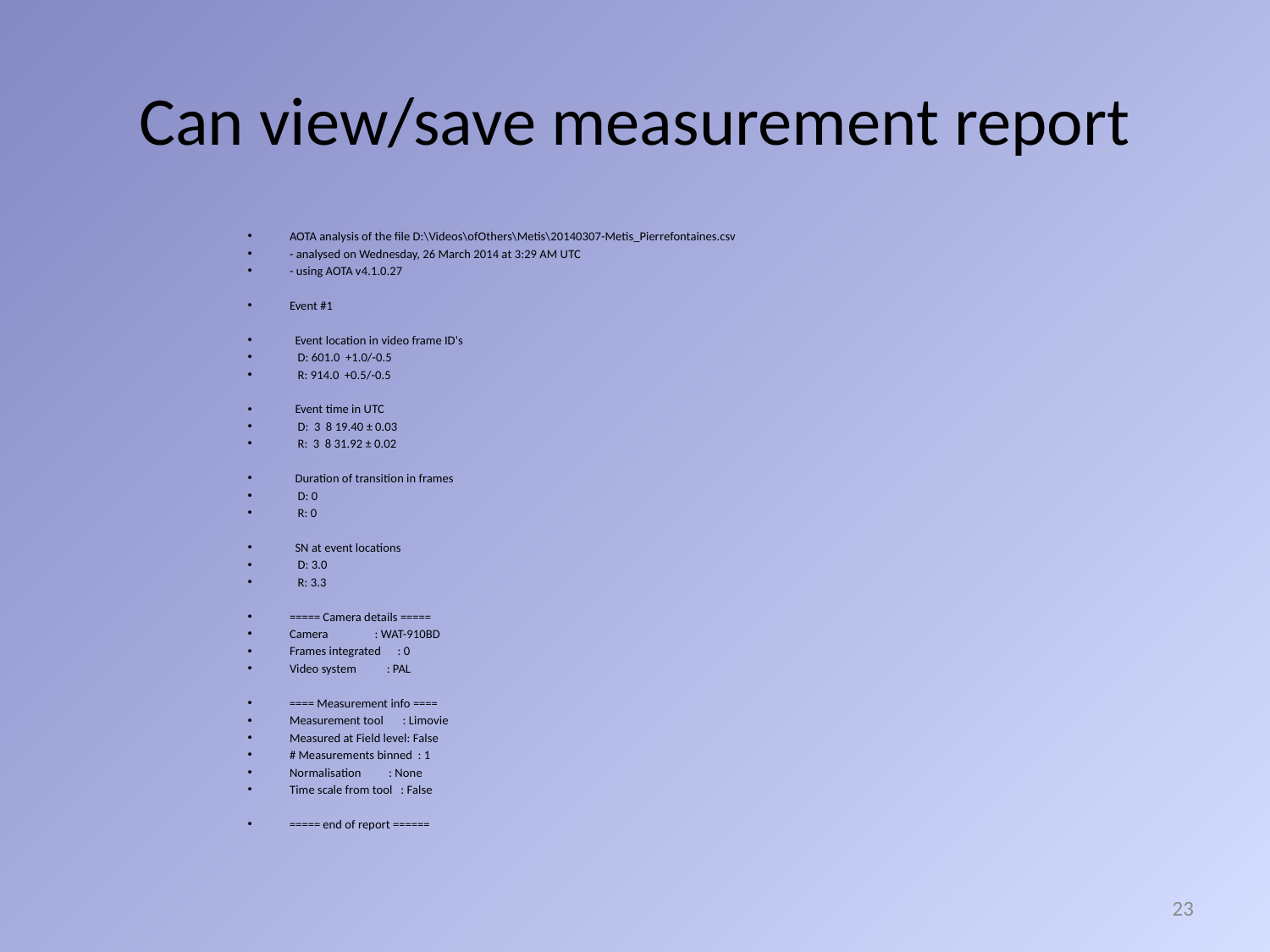

# Can view/save measurement report
AOTA analysis of the file D:\Videos\ofOthers\Metis\20140307-Metis_Pierrefontaines.csv
- analysed on Wednesday, 26 March 2014 at 3:29 AM UTC
- using AOTA v4.1.0.27

Event #1

  Event location in video frame ID's
   D: 601.0  +1.0/-0.5
   R: 914.0  +0.5/-0.5

  Event time in UTC
   D:  3  8 19.40 ± 0.03
   R:  3  8 31.92 ± 0.02

  Duration of transition in frames
   D: 0
   R: 0

  SN at event locations
   D: 3.0
   R: 3.3

===== Camera details =====
Camera                 : WAT-910BD
Frames integrated      : 0
Video system           : PAL

==== Measurement info ====
Measurement tool       : Limovie
Measured at Field level: False
# Measurements binned  : 1
Normalisation          : None
Time scale from tool   : False

===== end of report ======

23